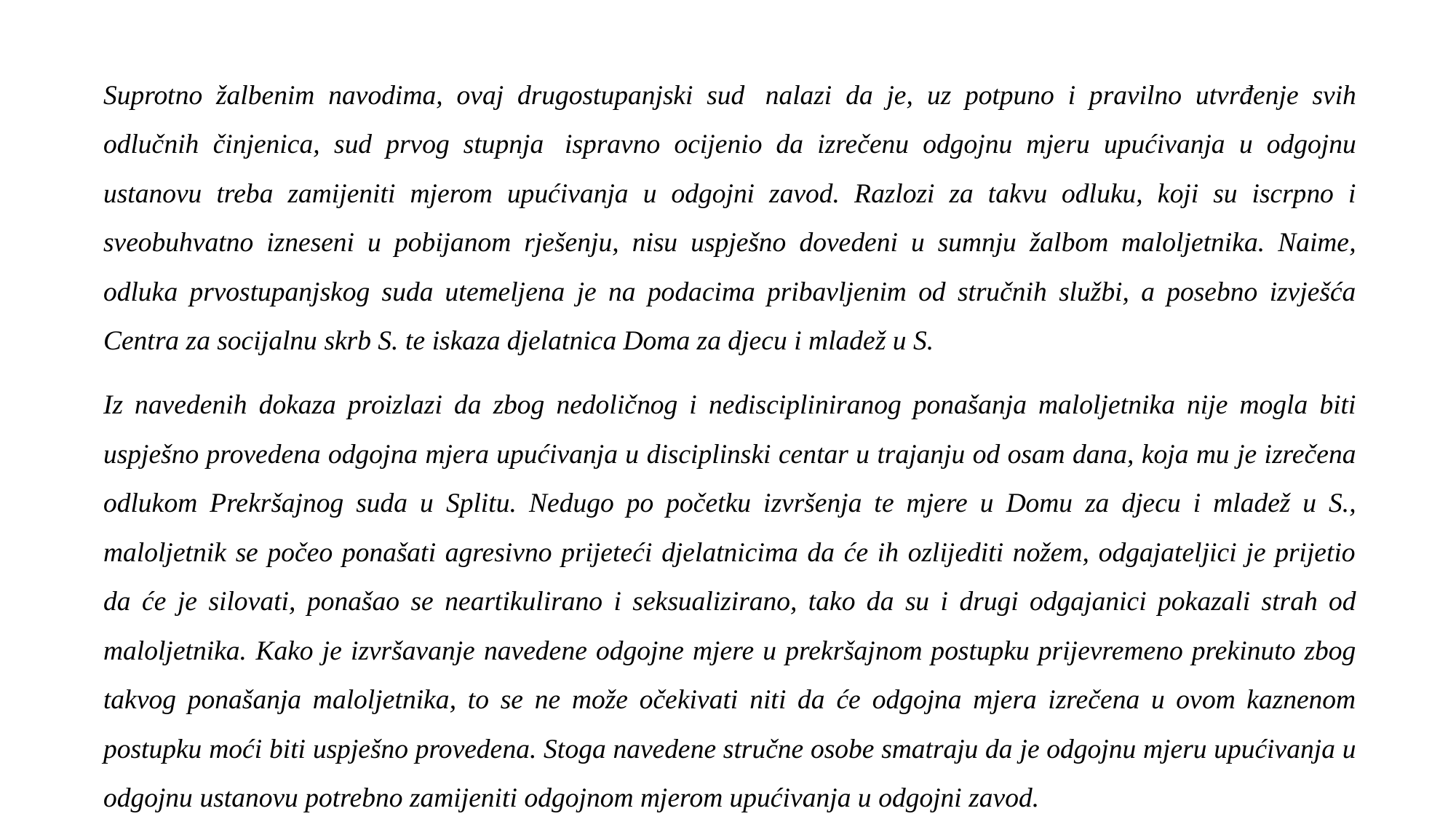

Suprotno žalbenim navodima, ovaj drugostupanjski sud  nalazi da je, uz potpuno i pravilno utvrđenje svih odlučnih činjenica, sud prvog stupnja  ispravno ocijenio da izrečenu odgojnu mjeru upućivanja u odgojnu ustanovu treba zamijeniti mjerom upućivanja u odgojni zavod. Razlozi za takvu odluku, koji su iscrpno i sveobuhvatno izneseni u pobijanom rješenju, nisu uspješno dovedeni u sumnju žalbom maloljetnika. Naime, odluka prvostupanjskog suda utemeljena je na podacima pribavljenim od stručnih službi, a posebno izvješća Centra za socijalnu skrb S. te iskaza djelatnica Doma za djecu i mladež u S.
Iz navedenih dokaza proizlazi da zbog nedoličnog i nediscipliniranog ponašanja maloljetnika nije mogla biti uspješno provedena odgojna mjera upućivanja u disciplinski centar u trajanju od osam dana, koja mu je izrečena odlukom Prekršajnog suda u Splitu. Nedugo po početku izvršenja te mjere u Domu za djecu i mladež u S., maloljetnik se počeo ponašati agresivno prijeteći djelatnicima da će ih ozlijediti nožem, odgajateljici je prijetio da će je silovati, ponašao se neartikulirano i seksualizirano, tako da su i drugi odgajanici pokazali strah od maloljetnika. Kako je izvršavanje navedene odgojne mjere u prekršajnom postupku prijevremeno prekinuto zbog takvog ponašanja maloljetnika, to se ne može očekivati niti da će odgojna mjera izrečena u ovom kaznenom postupku moći biti uspješno provedena. Stoga navedene stručne osobe smatraju da je odgojnu mjeru upućivanja u odgojnu ustanovu potrebno zamijeniti odgojnom mjerom upućivanja u odgojni zavod.